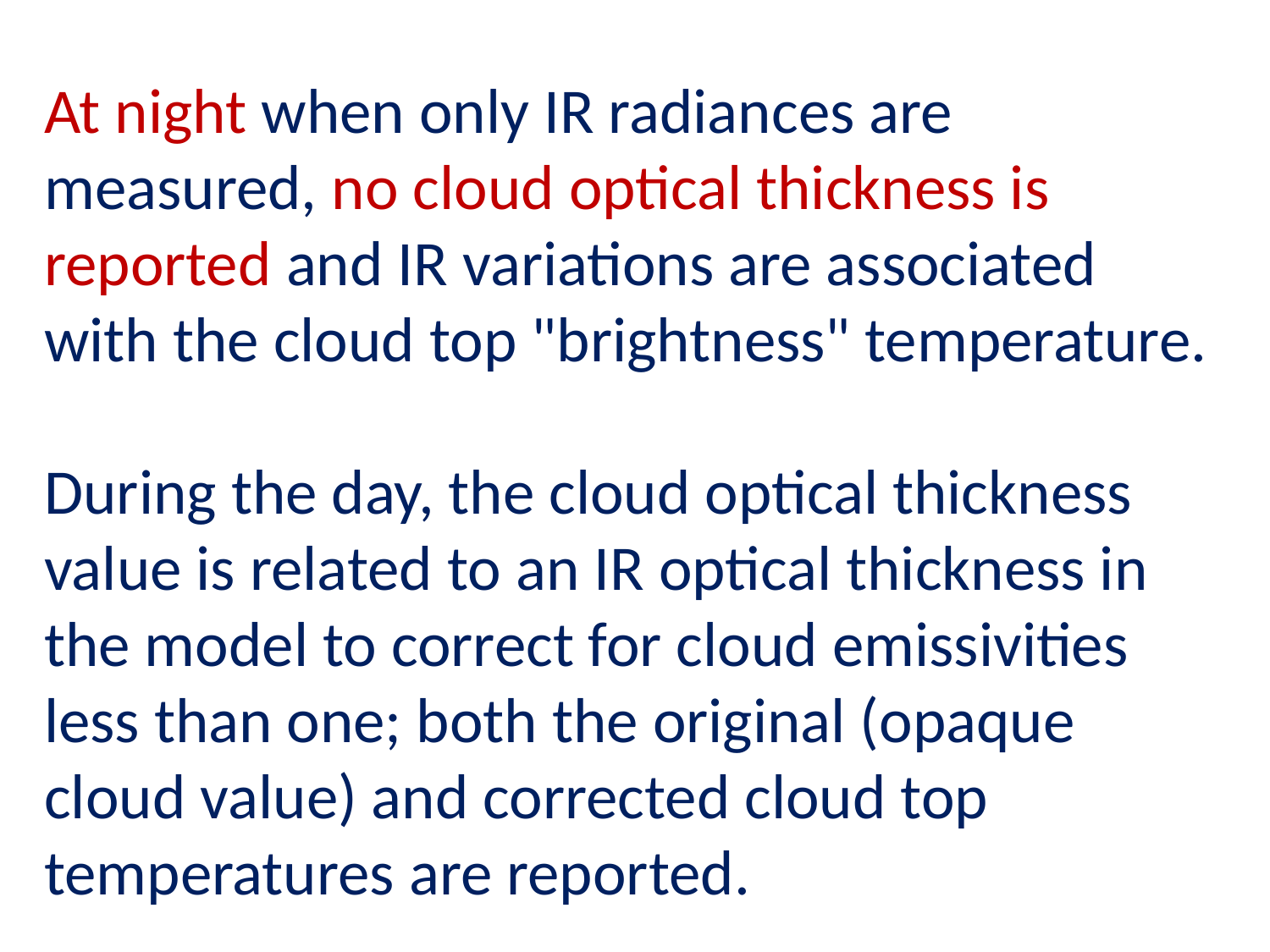

At night when only IR radiances are measured, no cloud optical thickness is reported and IR variations are associated with the cloud top "brightness" temperature.

During the day, the cloud optical thickness value is related to an IR optical thickness in the model to correct for cloud emissivities less than one; both the original (opaque cloud value) and corrected cloud top temperatures are reported.